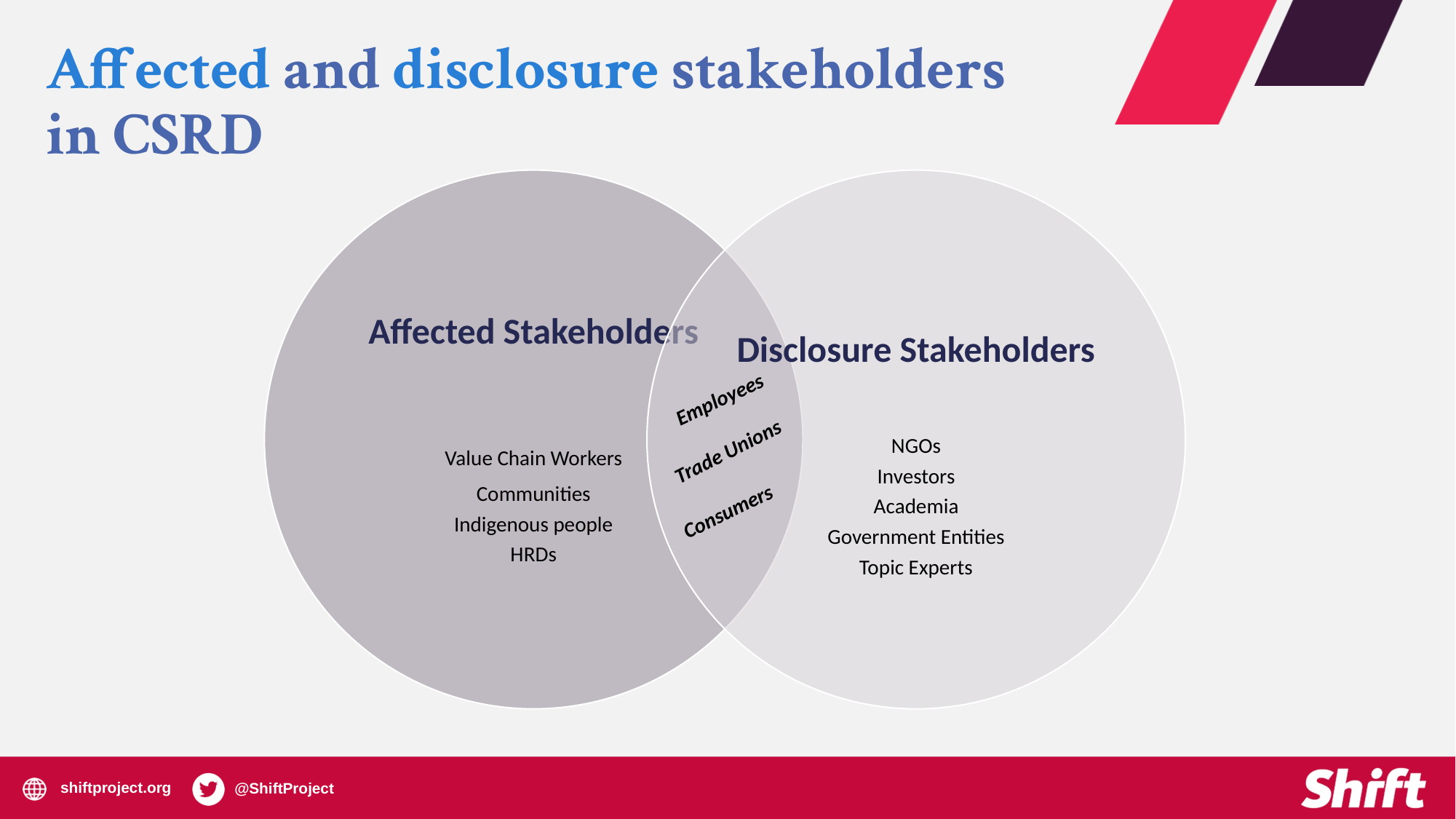

Affected and disclosure stakeholders in CSRD

Affected Stakeholders
Value Chain Workers
Communities
Indigenous people
HRDs

Disclosure Stakeholders

NGOs
Investors
Academia
Government Entities
Topic Experts

Employees
Trade Unions
Consumers